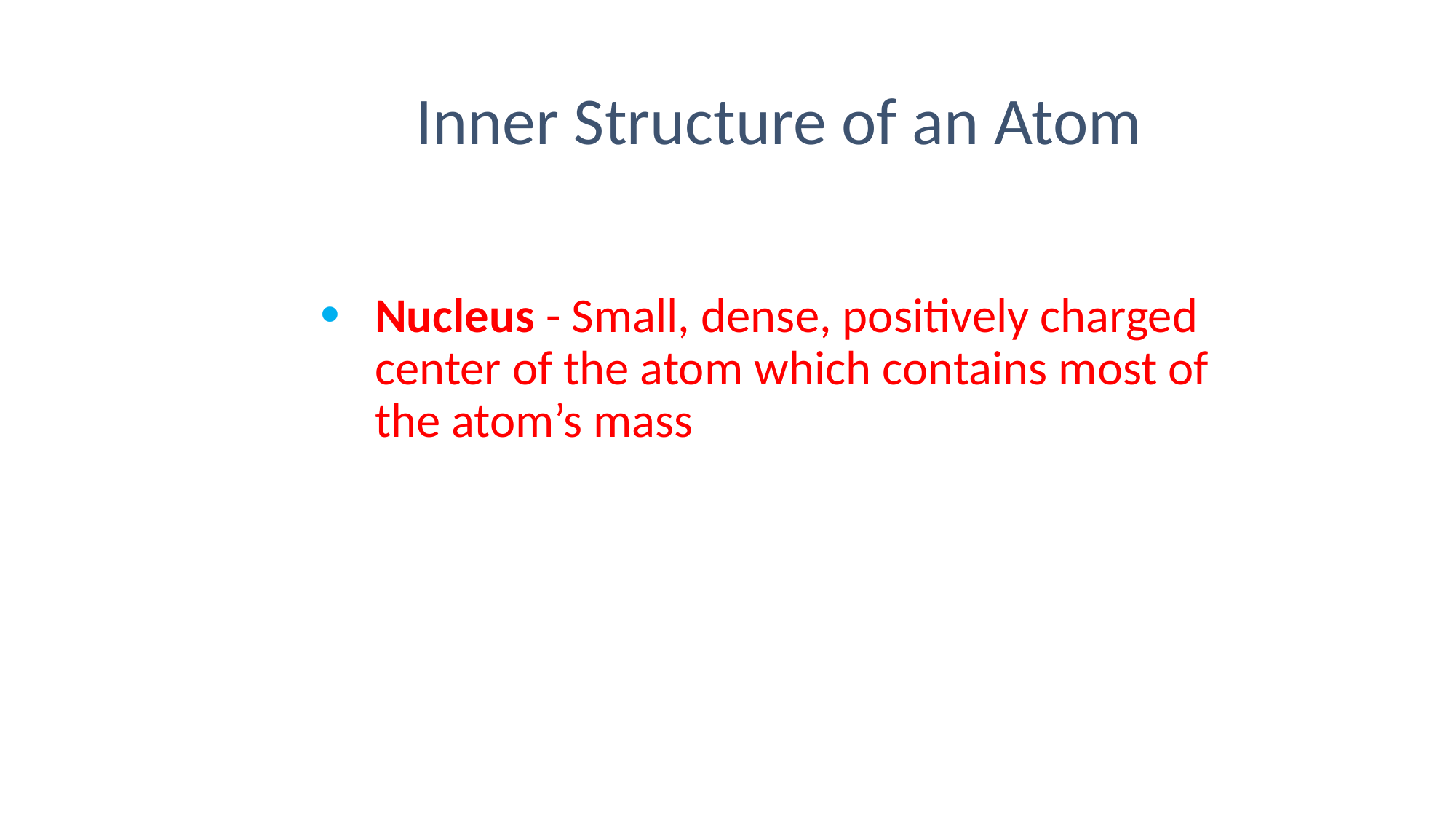

# Inner Structure of an Atom

Nucleus - Small, dense, positively charged center of the atom which contains most of the atom’s mass